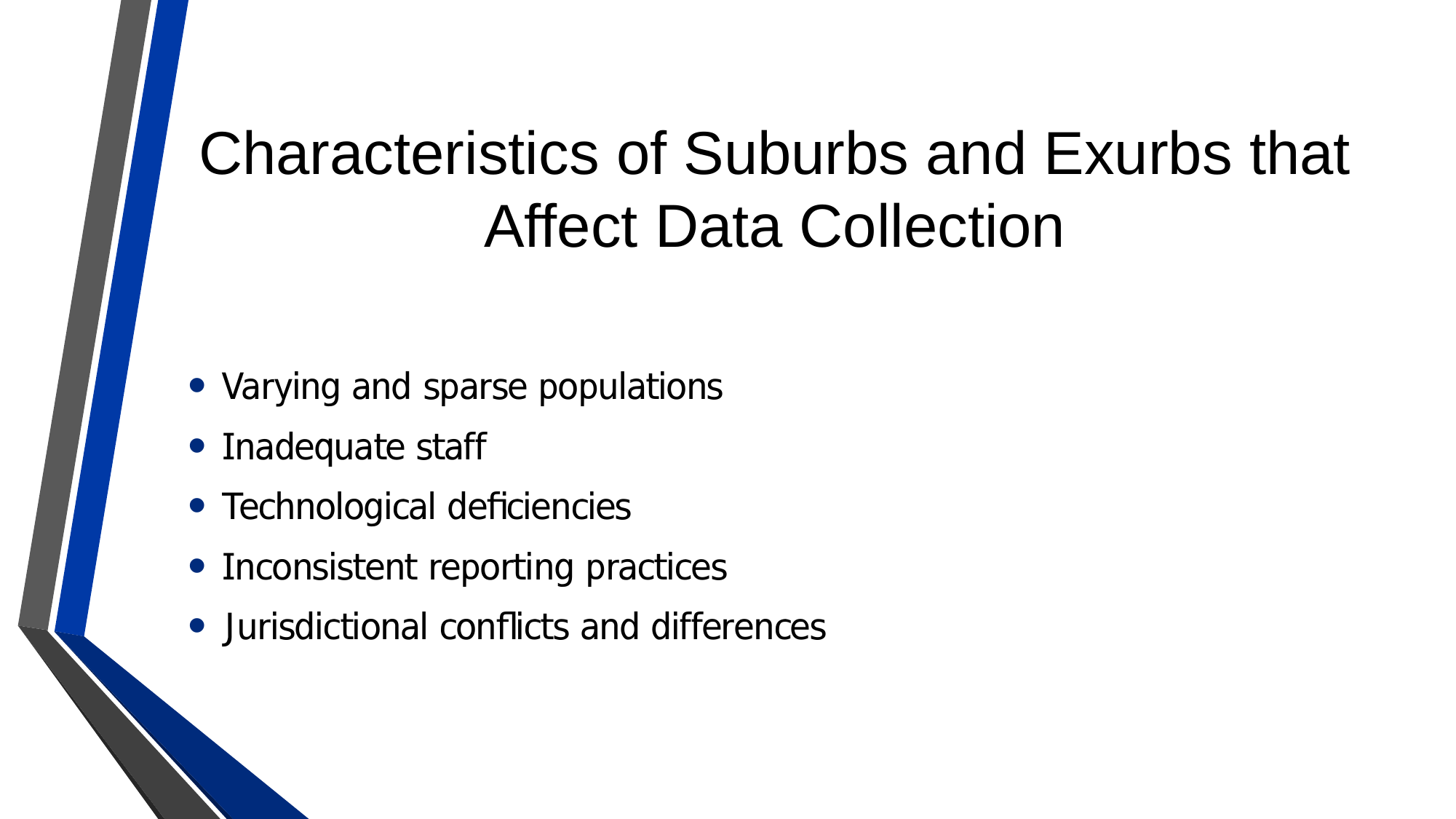

# Characteristics of Suburbs and Exurbs that Affect Data Collection
Varying and sparse populations
Inadequate staff
Technological deficiencies
Inconsistent reporting practices
Jurisdictional conflicts and differences